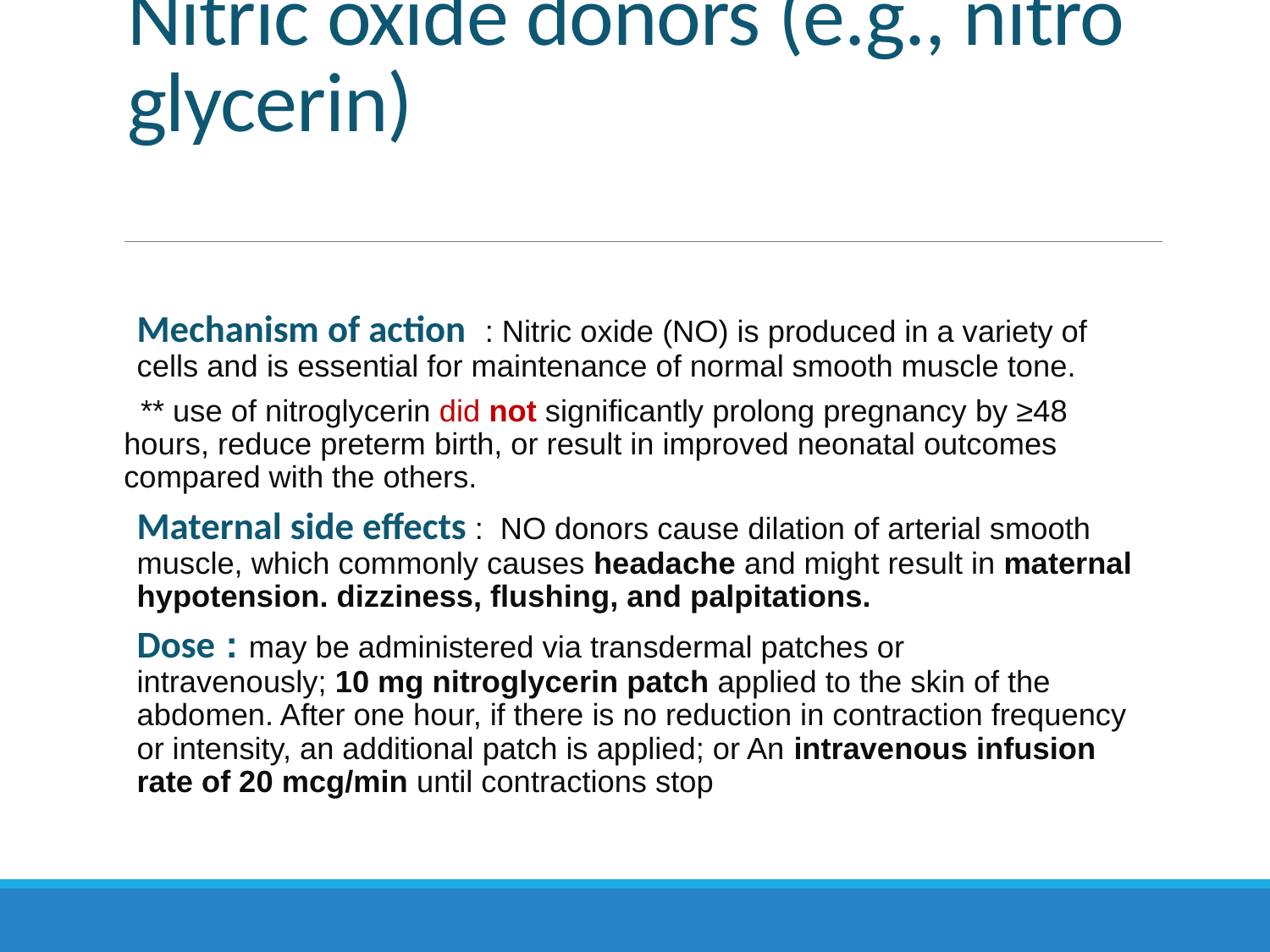

# Nitric oxide donors (e.g., nitroglycerin)

Mechanism of action  : Nitric oxide (NO) is produced in a variety of cells and is essential for maintenance of normal smooth muscle tone.
  ** use of nitroglycerin did not significantly prolong pregnancy by ≥48 hours, reduce preterm birth, or result in improved neonatal outcomes compared with the others.
Maternal side effects :  NO donors cause dilation of arterial smooth muscle, which commonly causes headache and might result in maternal hypotension. dizziness, flushing, and palpitations.
Dose : may be administered via transdermal patches or intravenously; 10 mg nitroglycerin patch applied to the skin of the abdomen. After one hour, if there is no reduction in contraction frequency or intensity, an additional patch is applied; or An intravenous infusion rate of 20 mcg/min until contractions stop